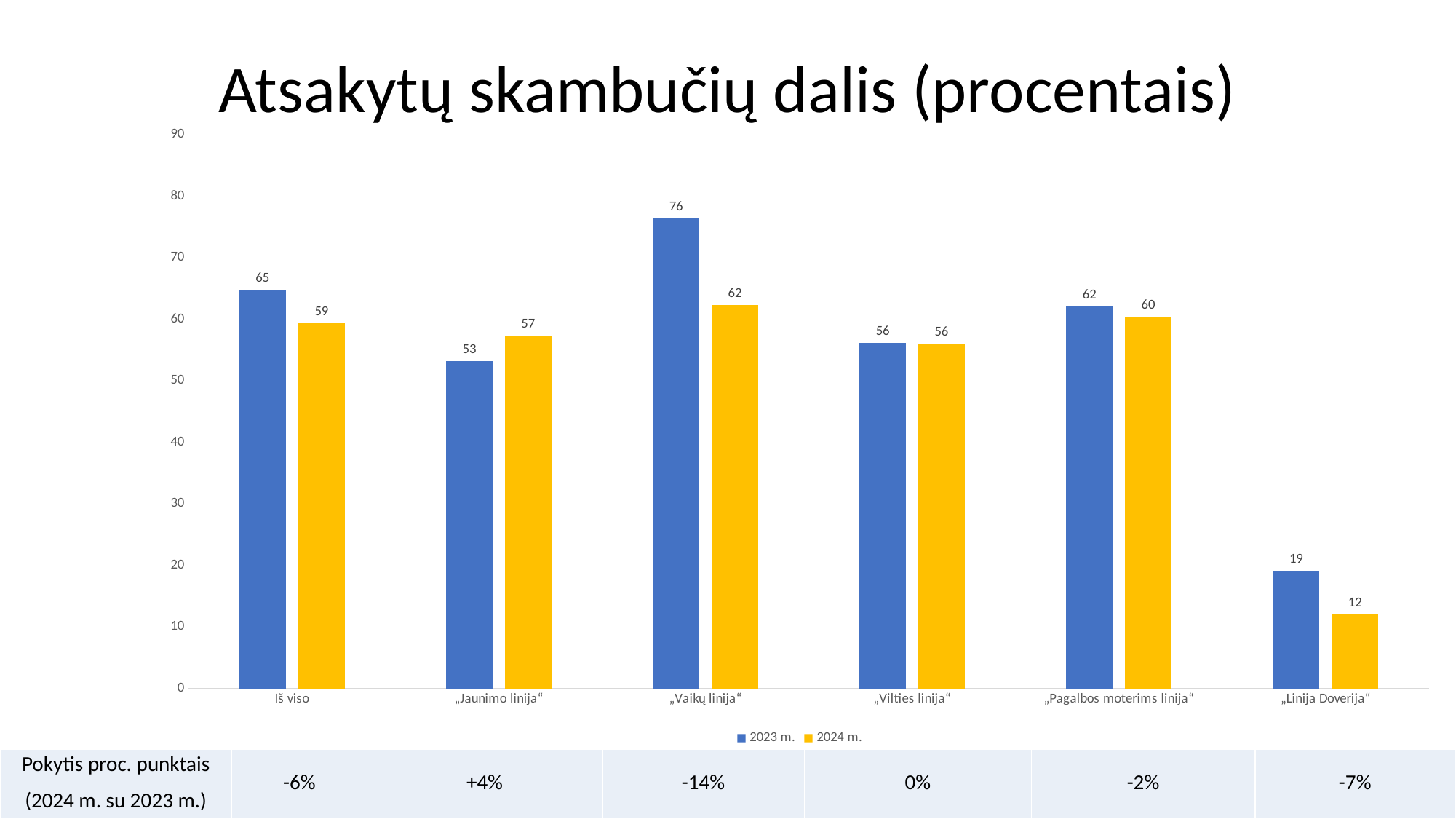

# Atsakytų skambučių dalis (procentais)

### Chart

| Category | 2023 m. | 2024 m. |
|---|---|---|
| Iš viso | 64.84140553078036 | 59.37013759648534 |
| „Jaunimo linija“ | 53.25858010159832 | 57.40219439210905 |
| „Vaikų linija“ | 76.38287470317083 | 62.28774876757349 |
| „Vilties linija“ | 56.1394707136586 | 56.057025834908636 |
| „Pagalbos moterims linija“ | 62.06581132802157 | 60.465440680724434 |
| „Linija Doverija“ | 19.17494270435447 | 11.994727592267134 |
| Pokytis proc. punktais (2024 m. su 2023 m.) | -6% | +4% | -14% | 0% | -2% | -7% |
| --- | --- | --- | --- | --- | --- | --- |